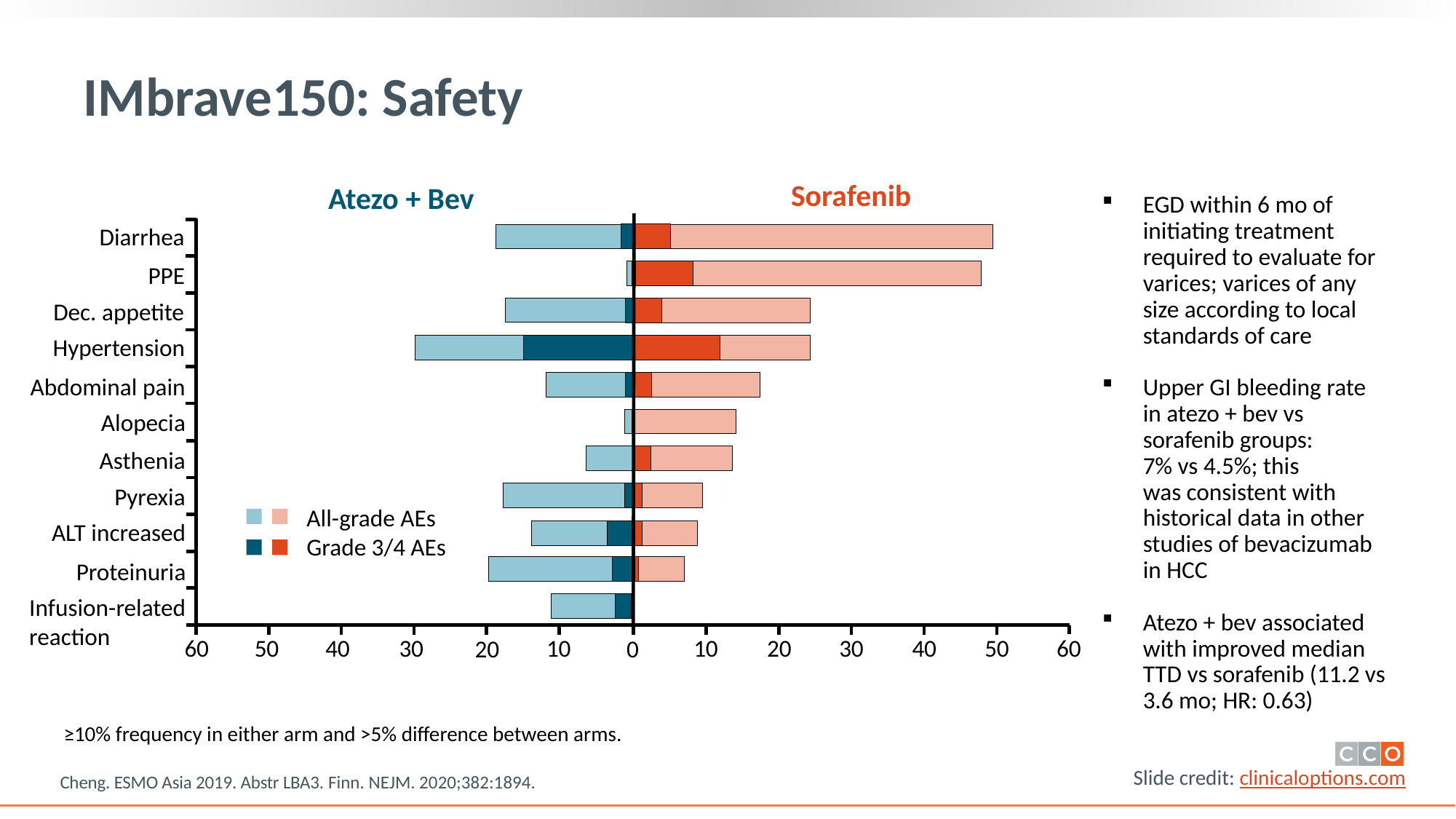

# IMbrave150: Safety
Sorafenib
Atezo + Bev
Diarrhea

PPE

Dec. appetite

Hypertension

Abdominal pain

Alopecia

Asthenia

Pyrexia

All-grade AEs
Grade 3/4 AEs

ALT increased

Proteinuria

Infusion-related
reaction

50
10
30
10
40
60
50
30
60
20
40
20
0
EGD within 6 mo of initiating treatment required to evaluate for varices; varices of any size according to local standards of care
Upper GI bleeding rate in atezo + bev vs sorafenib groups:
7% vs 4.5%; this
was consistent with historical data in other studies of bevacizumab in HCC
Atezo + bev associated with improved median TTD vs sorafenib (11.2 vs 3.6 mo; HR: 0.63)

≥10% frequency in either arm and >5% difference between arms.
Cheng. ESMO Asia 2019. Abstr LBA3. Finn. NEJM. 2020;382:1894.